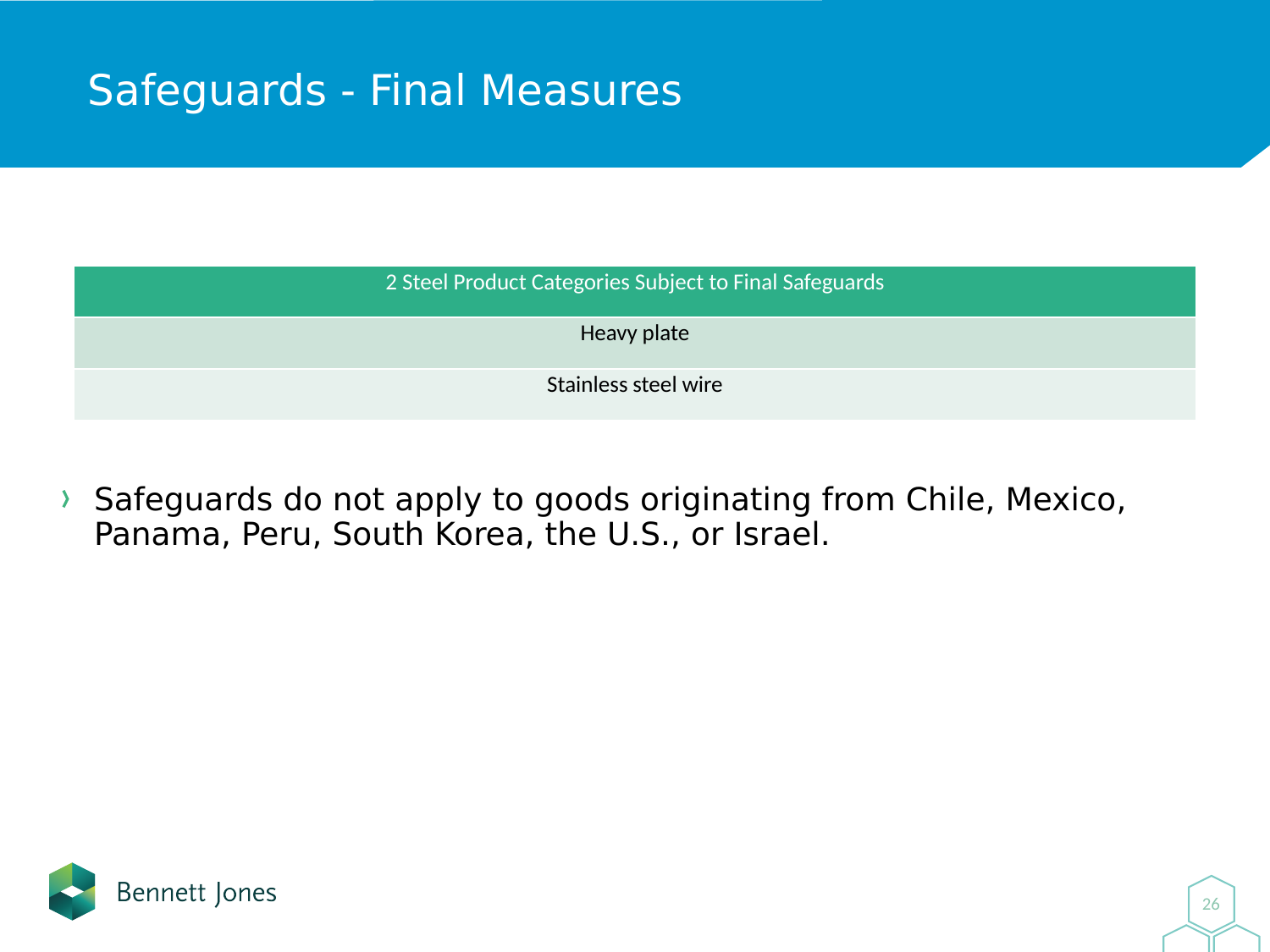

# Safeguards - Final Measures

Safeguards do not apply to goods originating from Chile, Mexico, Panama, Peru, South Korea, the U.S., or Israel.

| 2 Steel Product Categories Subject to Final Safeguards |
| --- |
| Heavy plate |
| Stainless steel wire |
26